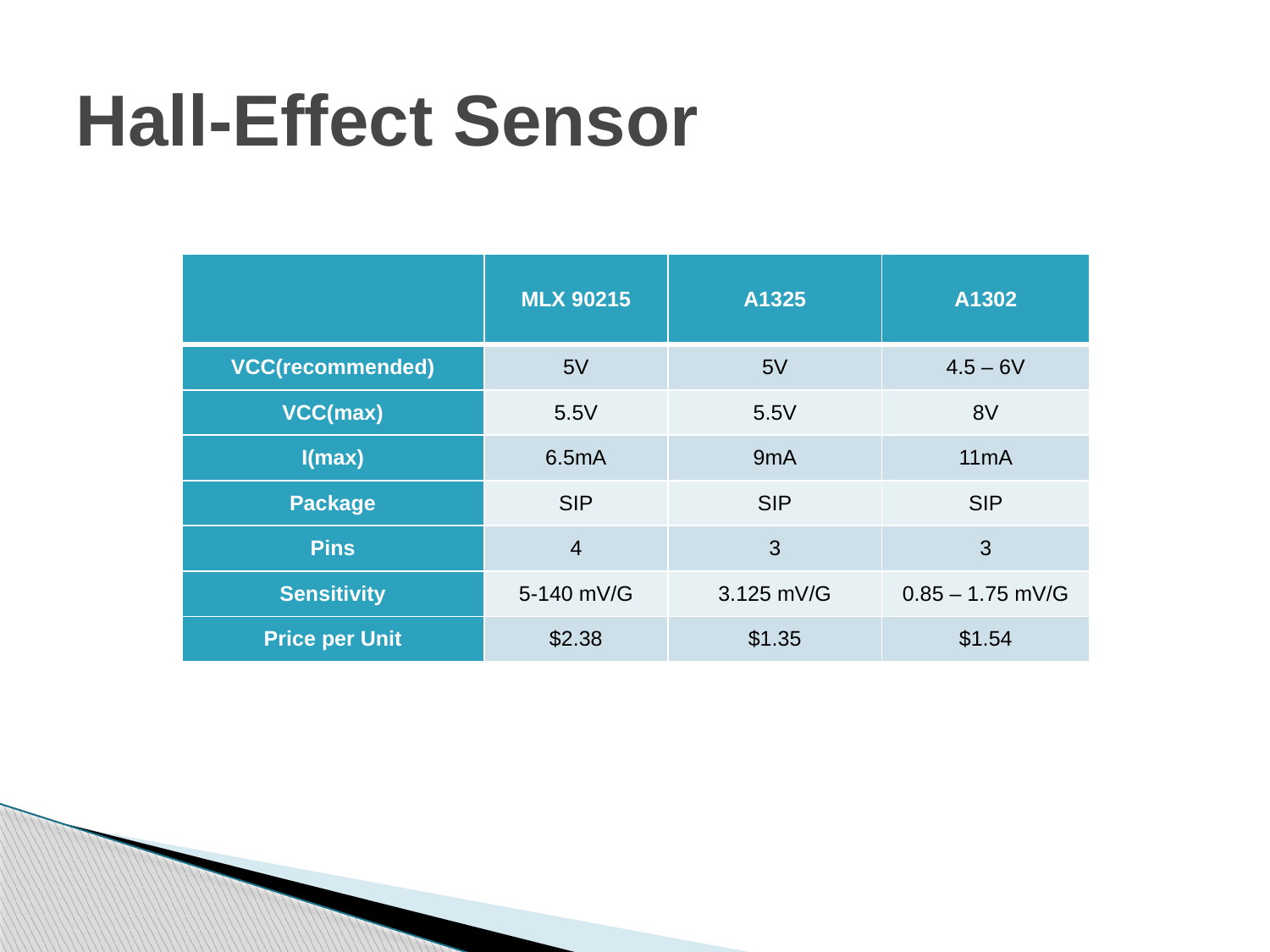

# Hall-Effect Sensor
|  | MLX 90215 | A1325 | A1302 |
| --- | --- | --- | --- |
| VCC(recommended) | 5V | 5V | 4.5 – 6V |
| VCC(max) | 5.5V | 5.5V | 8V |
| I(max) | 6.5mA | 9mA | 11mA |
| Package | SIP | SIP | SIP |
| Pins | 4 | 3 | 3 |
| Sensitivity | 5-140 mV/G | 3.125 mV/G | 0.85 – 1.75 mV/G |
| Price per Unit | $2.38 | $1.35 | $1.54 |